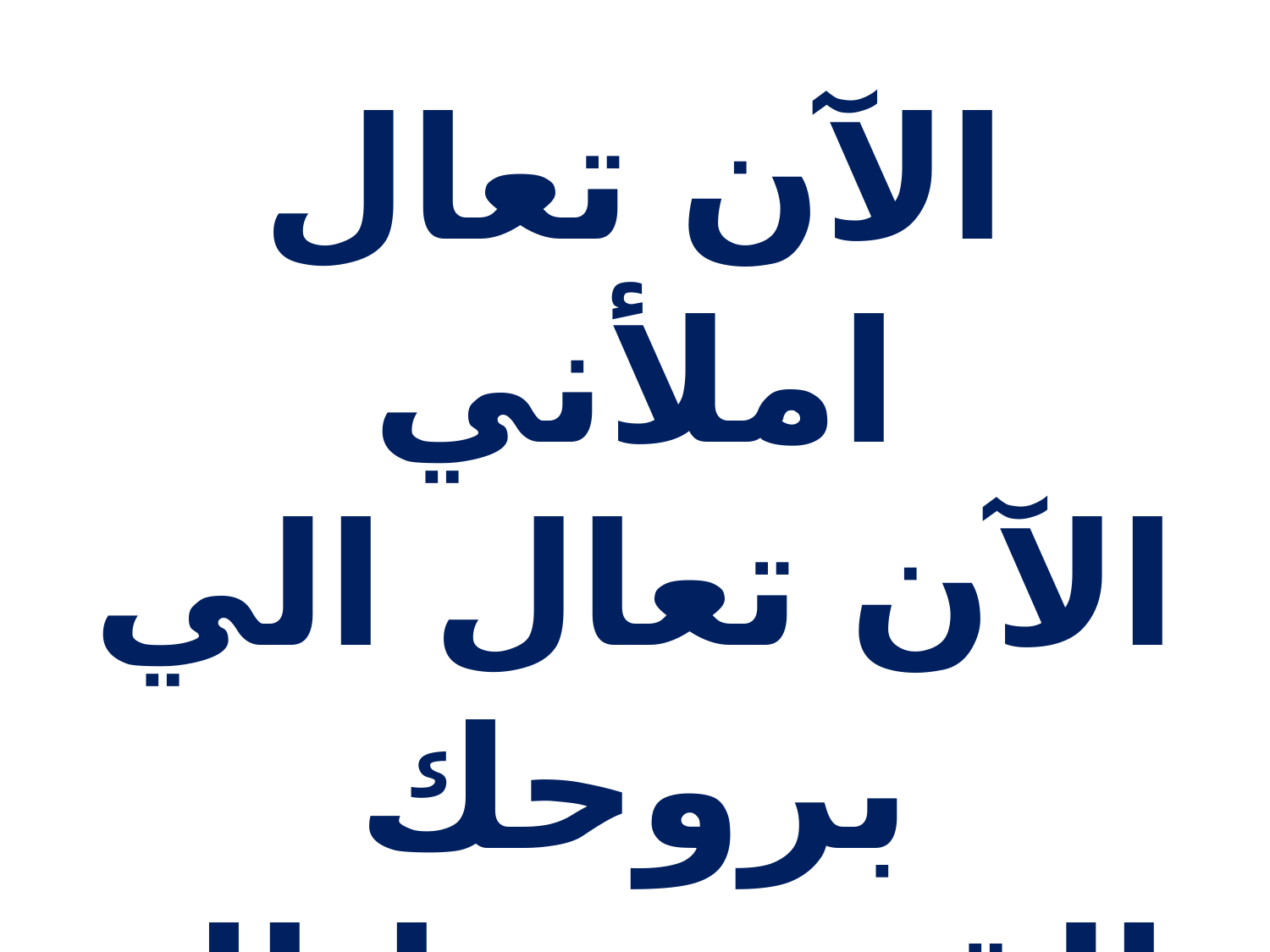

الآن تعال املأني
الآن تعال الي بروحك القدوس اياك وحدك رجوت